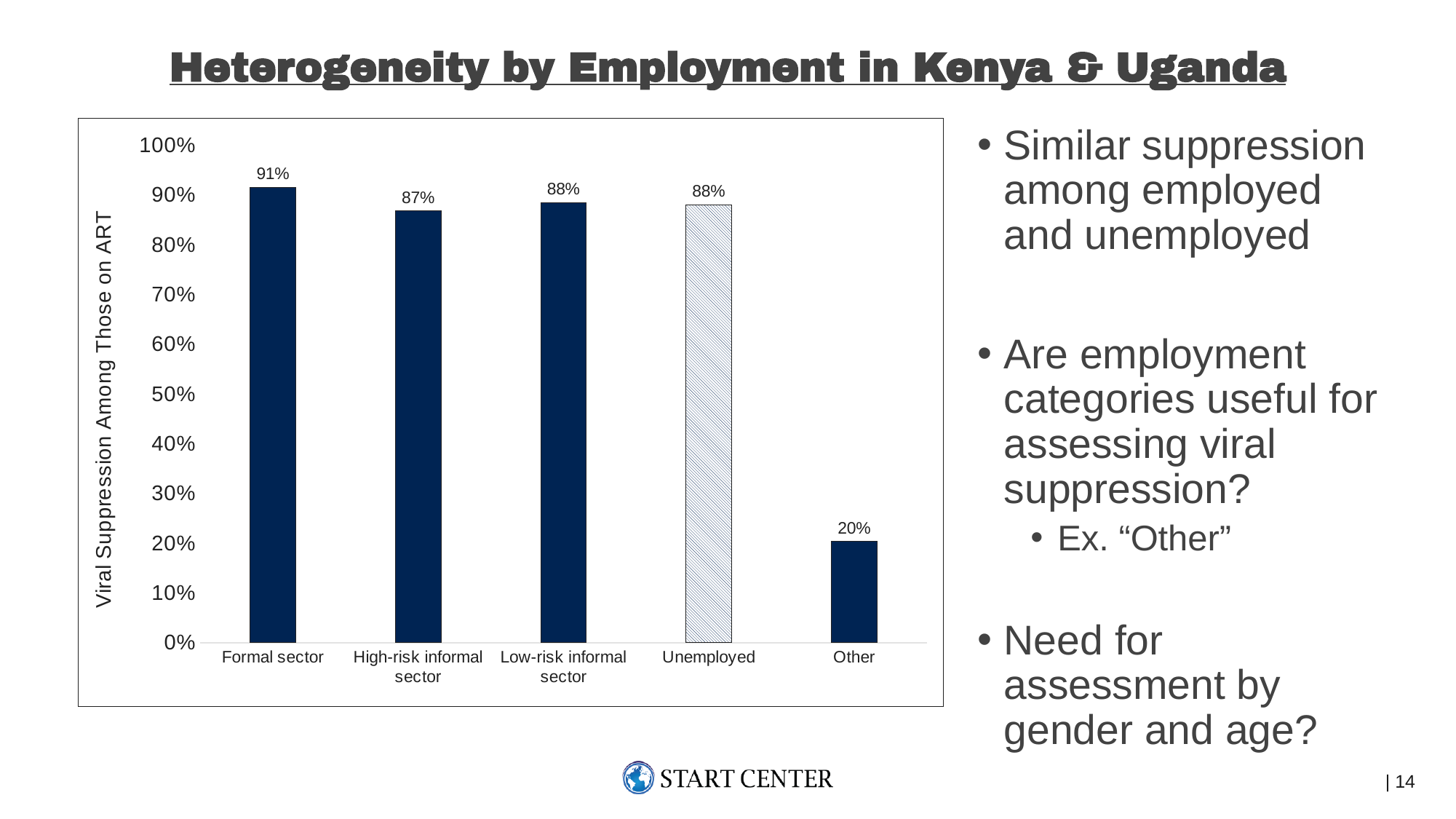

Heterogeneity by Employment in Kenya & Uganda

### Chart

| Category |  |
|---|---|
| Formal sector | 0.914691943 |
| High-risk informal sector | 0.866935484 |
| Low-risk informal sector | 0.88402251 |
| Unemployed | 0.879464286 |
| Other | 0.203045685 |
Similar suppression among employed and unemployed

Are employment categories useful for assessing viral suppression?
Ex. “Other”

Need for assessment by gender and age?
 | 14